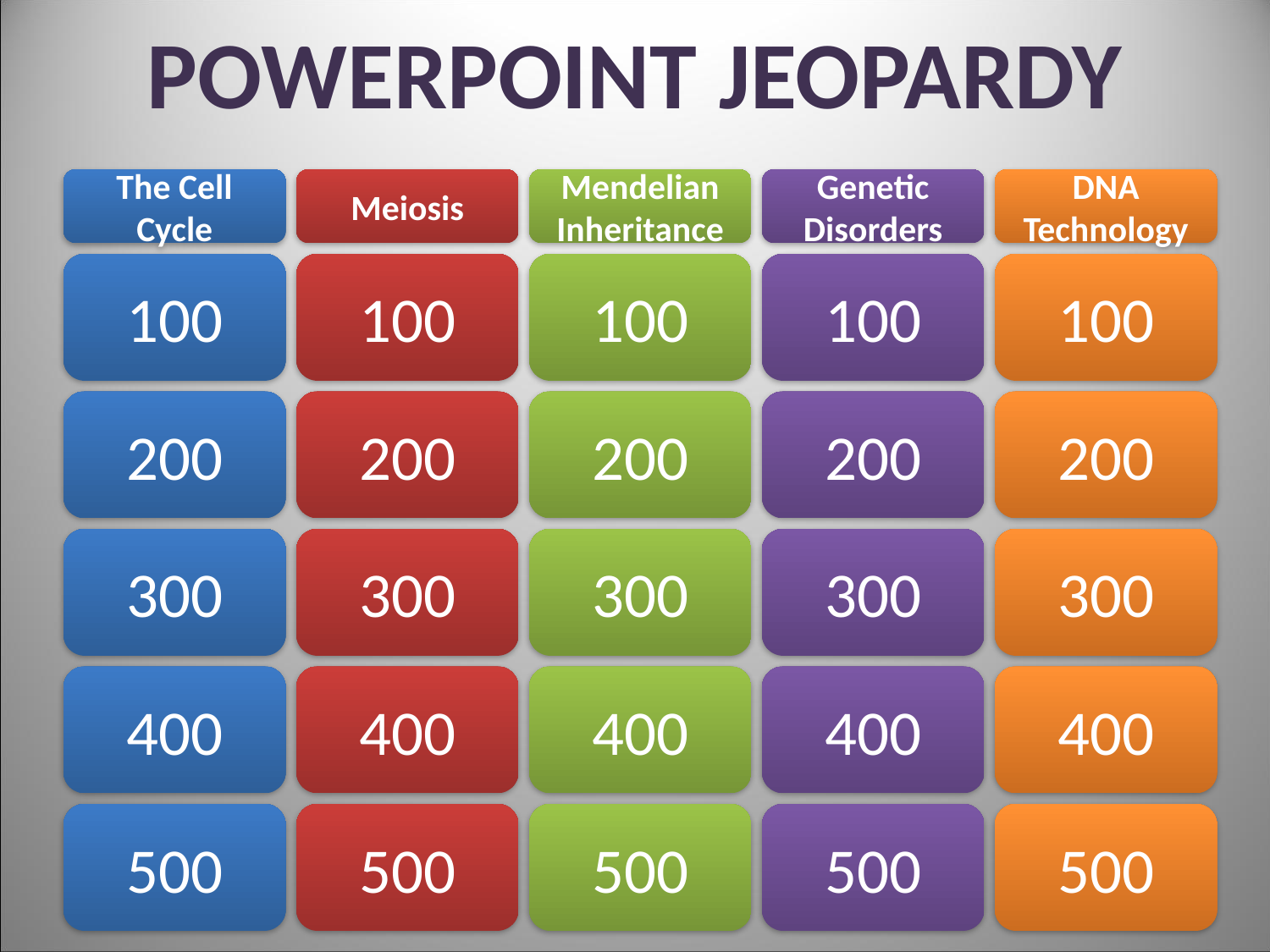

# POWERPOINT JEOPARDY
The Cell Cycle
Meiosis
Mendelian Inheritance
Genetic Disorders
DNA Technology
100
100
100
100
100
200
200
200
200
200
300
300
300
300
300
400
400
400
400
400
500
500
500
500
500